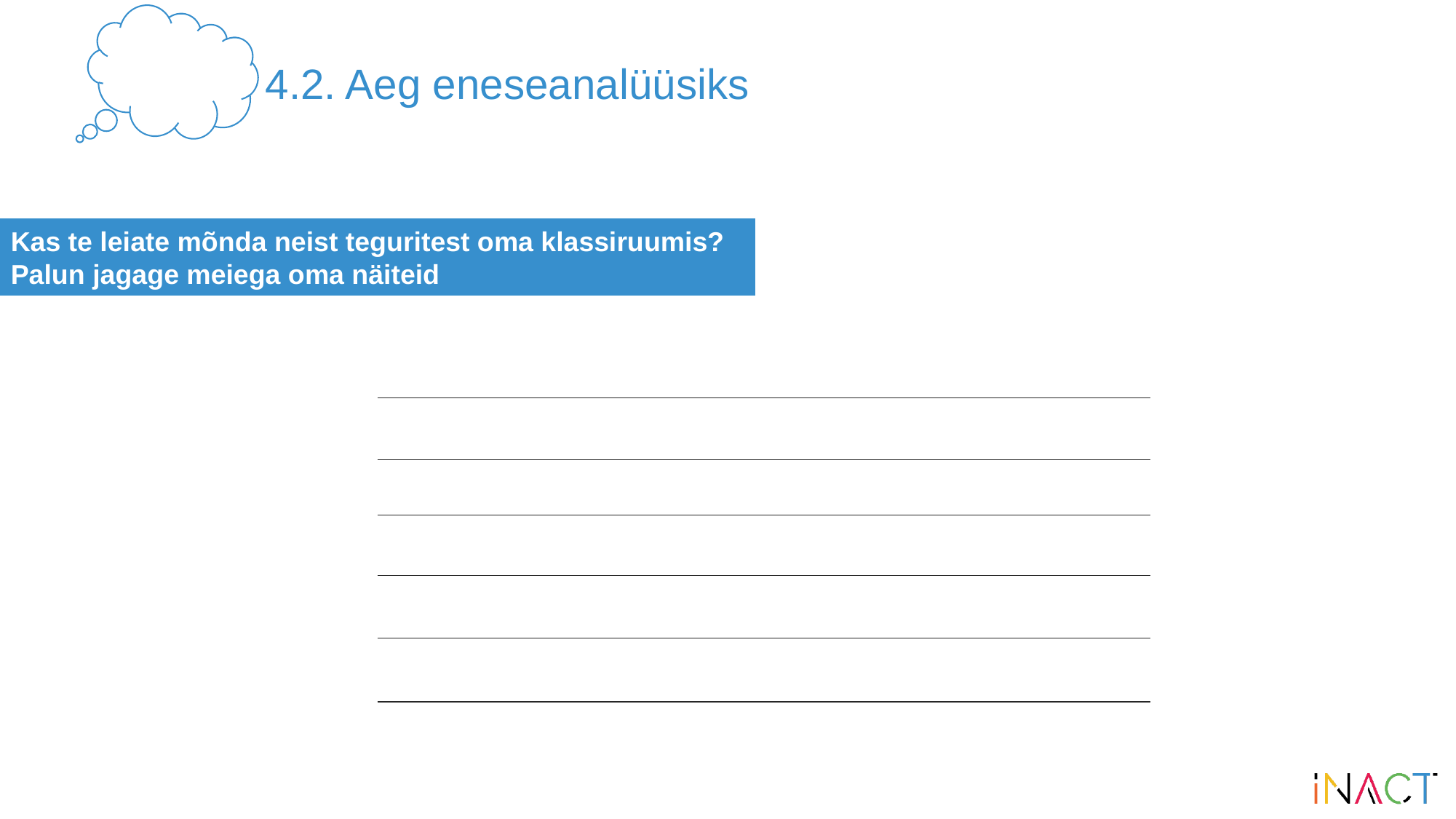

4.2. Aeg eneseanalüüsiks

Kas te leiate mõnda neist teguritest oma klassiruumis? Palun jagage meiega oma näiteid